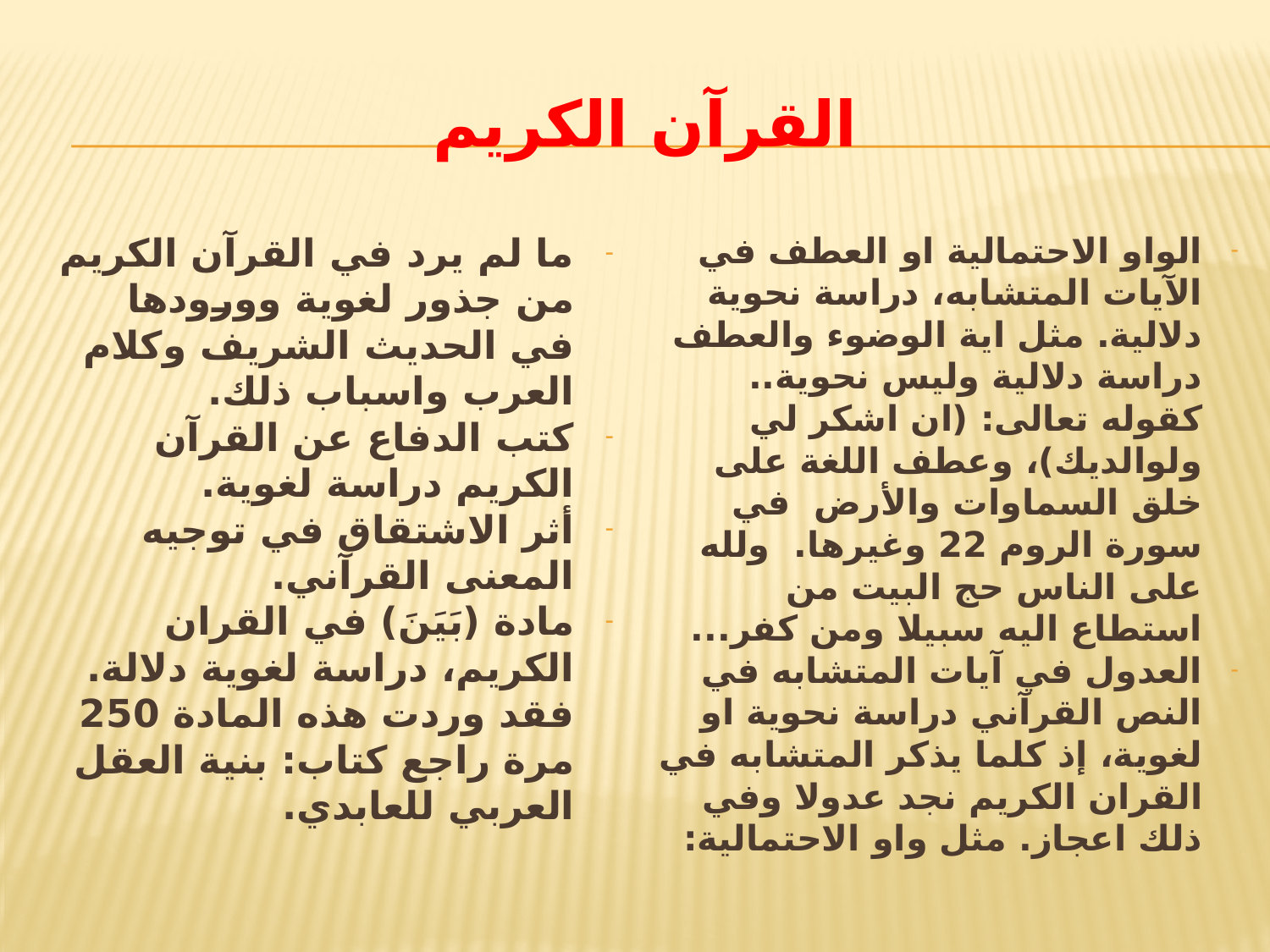

# القرآن الكريم
ما لم يرد في القرآن الكريم من جذور لغوية وورودها في الحديث الشريف وكلام العرب واسباب ذلك.
كتب الدفاع عن القرآن الكريم دراسة لغوية.
أثر الاشتقاق في توجيه المعنى القرآني.
مادة (بَيَنَ) في القران الكريم، دراسة لغوية دلالة. فقد وردت هذه المادة 250 مرة راجع كتاب: بنية العقل العربي للعابدي.
الواو الاحتمالية او العطف في الآيات المتشابه، دراسة نحوية دلالية. مثل اية الوضوء والعطف دراسة دلالية وليس نحوية.. كقوله تعالى: (ان اشكر لي ولوالديك)، وعطف اللغة على خلق السماوات والأرض  في سورة الروم 22 وغيرها.  ولله على الناس حج البيت من استطاع اليه سبيلا ومن كفر...
العدول في آيات المتشابه في النص القرآني دراسة نحوية او لغوية، إذ كلما يذكر المتشابه في القران الكريم نجد عدولا وفي ذلك اعجاز. ‏مثل واو الاحتمالية: